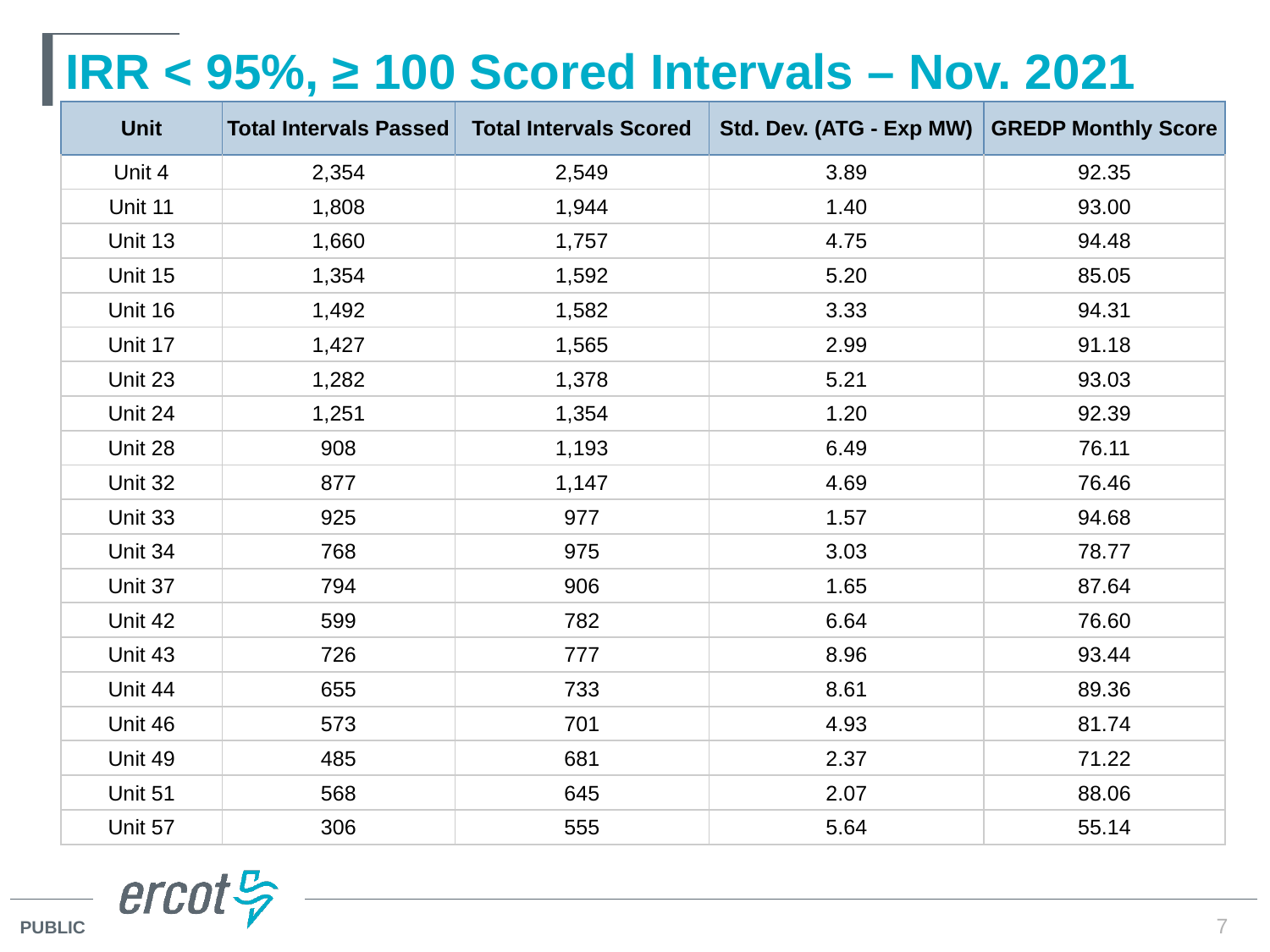

# IRR < 95%, ≥ 100 Scored Intervals – Nov. 2021
| Unit | Total Intervals Passed | Total Intervals Scored | Std. Dev. (ATG - Exp MW) | GREDP Monthly Score |
| --- | --- | --- | --- | --- |
| Unit 4 | 2,354 | 2,549 | 3.89 | 92.35 |
| Unit 11 | 1,808 | 1,944 | 1.40 | 93.00 |
| Unit 13 | 1,660 | 1,757 | 4.75 | 94.48 |
| Unit 15 | 1,354 | 1,592 | 5.20 | 85.05 |
| Unit 16 | 1,492 | 1,582 | 3.33 | 94.31 |
| Unit 17 | 1,427 | 1,565 | 2.99 | 91.18 |
| Unit 23 | 1,282 | 1,378 | 5.21 | 93.03 |
| Unit 24 | 1,251 | 1,354 | 1.20 | 92.39 |
| Unit 28 | 908 | 1,193 | 6.49 | 76.11 |
| Unit 32 | 877 | 1,147 | 4.69 | 76.46 |
| Unit 33 | 925 | 977 | 1.57 | 94.68 |
| Unit 34 | 768 | 975 | 3.03 | 78.77 |
| Unit 37 | 794 | 906 | 1.65 | 87.64 |
| Unit 42 | 599 | 782 | 6.64 | 76.60 |
| Unit 43 | 726 | 777 | 8.96 | 93.44 |
| Unit 44 | 655 | 733 | 8.61 | 89.36 |
| Unit 46 | 573 | 701 | 4.93 | 81.74 |
| Unit 49 | 485 | 681 | 2.37 | 71.22 |
| Unit 51 | 568 | 645 | 2.07 | 88.06 |
| Unit 57 | 306 | 555 | 5.64 | 55.14 |
7